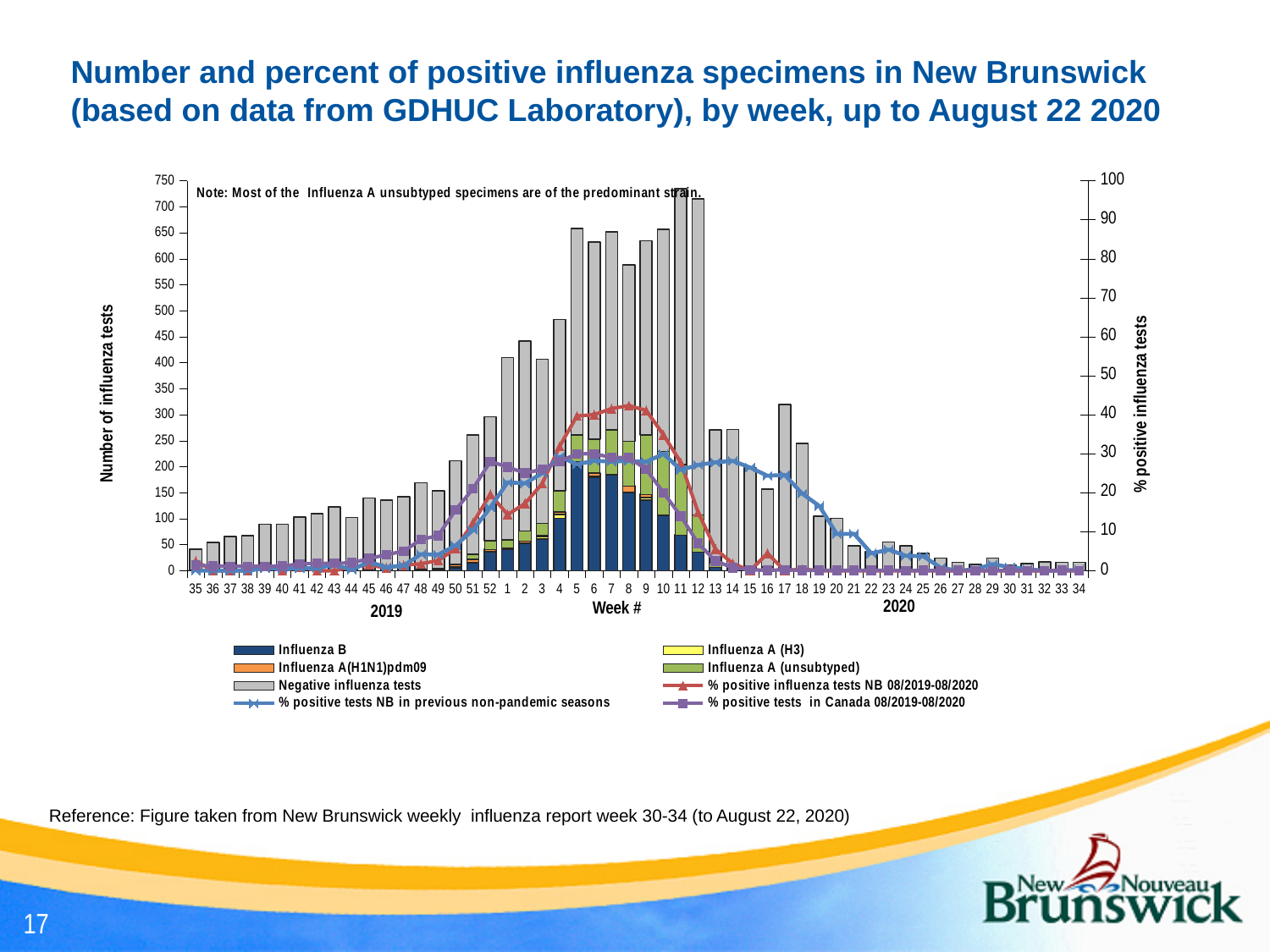

# Number and percent of positive influenza specimens in New Brunswick (based on data from GDHUC Laboratory), by week, up to August 22 2020

### Chart

| Category | Influenza B | Influenza A (H3) | Influenza A(H1N1)pdm09 | Influenza A (unsubtyped) |  | % positive influenza tests NB 08/2019-08/2020 | % positive tests NB in previous non-pandemic seasons  | % positive tests  in Canada 08/2019-08/2020 |
|---|---|---|---|---|---|---|---|---|
| 35 | 0.0 | 0.0 | 1.0 | 0.0 | 40.0 | 2.4390243902439024 | 0.0 | 1.4 |
| 36 | 0.0 | 0.0 | 0.0 | 0.0 | 54.0 | 0.0 | 0.0 | 1.2 |
| 37 | 0.0 | 0.0 | 0.0 | 0.0 | 66.0 | 0.0 | 0.0 | 1.1 |
| 38 | 0.0 | 0.0 | 0.0 | 0.0 | 67.0 | 0.0 | 0.0 | 1.1 |
| 39 | 1.0 | 0.0 | 0.0 | 0.0 | 88.0 | 1.1235955056179776 | 0.6211180124223603 | 1.1 |
| 40 | 0.0 | 0.0 | 0.0 | 0.0 | 89.0 | 0.0 | 0.40816326530612246 | 1.2 |
| 41 | 0.0 | 1.0 | 0.0 | 0.0 | 102.0 | 0.9708737864077669 | 0.6304207119741101 | 1.7 |
| 42 | 0.0 | 0.0 | 0.0 | 0.0 | 110.0 | 0.0 | 0.625 | 1.9 |
| 43 | 0.0 | 0.0 | 0.0 | 0.0 | 123.0 | 0.0 | 1.5757575757575757 | 1.9 |
| 44 | 1.0 | 0.0 | 0.0 | 0.0 | 101.0 | 0.9803921568627451 | 0.2459016393442623 | 2.0 |
| 45 | 0.0 | 1.0 | 1.0 | 0.0 | 138.0 | 1.4285714285714286 | 2.2607239989315464 | 3.1 |
| 46 | 0.0 | 1.0 | 0.0 | 0.0 | 135.0 | 0.7352941176470588 | 0.895841351193214 | 4.1 |
| 47 | 1.0 | 0.0 | 1.0 | 0.0 | 140.0 | 1.4084507042253522 | 1.3202953596938356 | 5.0 |
| 48 | 1.0 | 1.0 | 1.0 | 0.0 | 166.0 | 1.7751479289940828 | 4.239792405075805 | 8.0 |
| 49 | 1.0 | 1.0 | 2.0 | 0.0 | 150.0 | 2.5974025974025974 | 4.09478506471672 | 9.0 |
| 50 | 5.0 | 2.0 | 4.0 | 1.0 | 199.0 | 5.687203791469194 | 6.479633463571007 | 15.6 |
| 51 | 15.0 | 1.0 | 6.0 | 10.0 | 229.0 | 12.260536398467432 | 10.400064678998158 | 21.0 |
| 52 | 36.0 | 0.0 | 5.0 | 17.0 | 238.0 | 19.594594594594593 | 16.192524993036688 | 28.0 |
| 1 | 41.0 | 0.0 | 3.0 | 15.0 | 351.0 | 14.390243902439023 | 22.651060832809947 | 26.6 |
| 2 | 52.0 | 1.0 | 4.0 | 19.0 | 366.0 | 17.194570135746606 | 22.409529073185915 | 25.0 |
| 3 | 61.0 | 5.0 | 2.0 | 23.0 | 316.0 | 22.358722358722357 | 24.966559387601244 | 26.0 |
| 4 | 101.0 | 7.0 | 5.0 | 41.0 | 329.0 | 31.88405797101449 | 29.274296707722574 | 28.0 |
| 5 | 201.0 | 2.0 | 6.0 | 52.0 | 397.0 | 39.66565349544073 | 27.271163306115064 | 30.0 |
| 6 | 179.0 | 2.0 | 7.0 | 65.0 | 379.0 | 40.03164556962025 | 28.20707650857049 | 30.0 |
| 7 | 184.0 | 0.0 | 2.0 | 85.0 | 381.0 | 41.56441717791411 | 27.966037138578514 | 29.0 |
| 8 | 150.0 | 1.0 | 12.0 | 86.0 | 339.0 | 42.3469387755102 | 28.13517200497617 | 29.0 |
| 9 | 136.0 | 5.0 | 6.0 | 114.0 | 374.0 | 41.10236220472441 | 27.90765196691268 | 26.0 |
| 10 | 106.0 | 0.0 | 1.0 | 122.0 | 428.0 | 34.855403348554034 | 29.95696402908019 | 20.0 |
| 11 | 69.0 | 0.0 | 0.0 | 135.0 | 531.0 | 27.755102040816325 | 25.840991885011498 | 14.0 |
| 12 | 36.0 | 0.0 | 0.0 | 71.0 | 608.0 | 14.965034965034965 | 27.1113150325516 | 7.0 |
| 13 | 6.0 | 0.0 | 0.0 | 9.0 | 256.0 | 5.535055350553505 | 27.793129950236523 | 2.5 |
| 14 | 3.0 | 0.0 | 0.0 | 2.0 | 267.0 | 1.8382352941176472 | 28.1452726684635 | 0.75 |
| 15 | 0.0 | 0.0 | 0.0 | 0.0 | 198.0 | 0.0 | 26.452506471686185 | 0.25 |
| 16 | 3.0 | 0.0 | 0.0 | 4.0 | 150.0 | 4.45859872611465 | 24.341504486209242 | 0.09 |
| 17 | 0.0 | 0.0 | 0.0 | 0.0 | 320.0 | 0.0 | 24.560463020472657 | 0.24 |
| 18 | 1.0 | 0.0 | 0.0 | 0.0 | 244.0 | 0.40816326530612246 | 19.777008391869067 | 0.1 |
| 19 | 0.0 | 0.0 | 0.0 | 0.0 | 105.0 | 0.0 | 16.58216192121688 | 0.08 |
| 20 | 0.0 | 0.0 | 0.0 | 0.0 | 101.0 | 0.0 | 9.40089819467169 | 0.08 |
| 21 | 0.0 | 0.0 | 0.0 | 0.0 | 48.0 | 0.0 | 9.46985073965877 | 0.1 |
| 22 | 0.0 | 0.0 | 0.0 | 0.0 | 36.0 | 0.0 | 4.438509965951163 | 0.09 |
| 23 | 0.0 | 0.0 | 0.0 | 0.0 | 55.0 | 0.0 | 5.3886850073592765 | 0.07 |
| 24 | 0.0 | 0.0 | 0.0 | 0.0 | 48.0 | 0.0 | 3.8188108038914494 | 0.03 |
| 25 | 0.0 | 0.0 | 0.0 | 0.0 | 33.0 | 0.0 | 3.693434998918451 | 0.04 |
| 26 | 0.0 | 0.0 | 0.0 | 0.0 | 24.0 | 0.0 | 0.7743601603453591 | 0.0 |
| 27 | 0.0 | 0.0 | 0.0 | 0.0 | 16.0 | 0.0 | 0.0 | 0.04 |
| 28 | 0.0 | 0.0 | 0.0 | 0.0 | 12.0 | 0.0 | 0.37037037037037035 | 0.02 |
| 29 | 0.0 | 0.0 | 0.0 | 0.0 | 24.0 | 0.0 | 1.6666666666666667 | 0.0 |
| 30 | 0.0 | 0.0 | 0.0 | 0.0 | 11.0 | 0.0 | 0.9003831417624522 | 0.04 |
| 31 | 0.0 | 0.0 | 0.0 | 0.0 | 14.0 | 0.0 | 0.37037037037037035 | 0.03 |
| 32 | 0.0 | 0.0 | 0.0 | 0.0 | 17.0 | 0.0 | 0.0 | 0.0 |
| 33 | 0.0 | 0.0 | 0.0 | 0.0 | 16.0 | 0.0 | 0.0 | 0.1 |
| 34 | 0.0 | 0.0 | 0.0 | 0.0 | 16.0 | 0.0 | 0.2941176470588235 | 0.0 |
Reference: Figure taken from New Brunswick weekly  influenza report week 30-34 (to August 22, 2020)
17